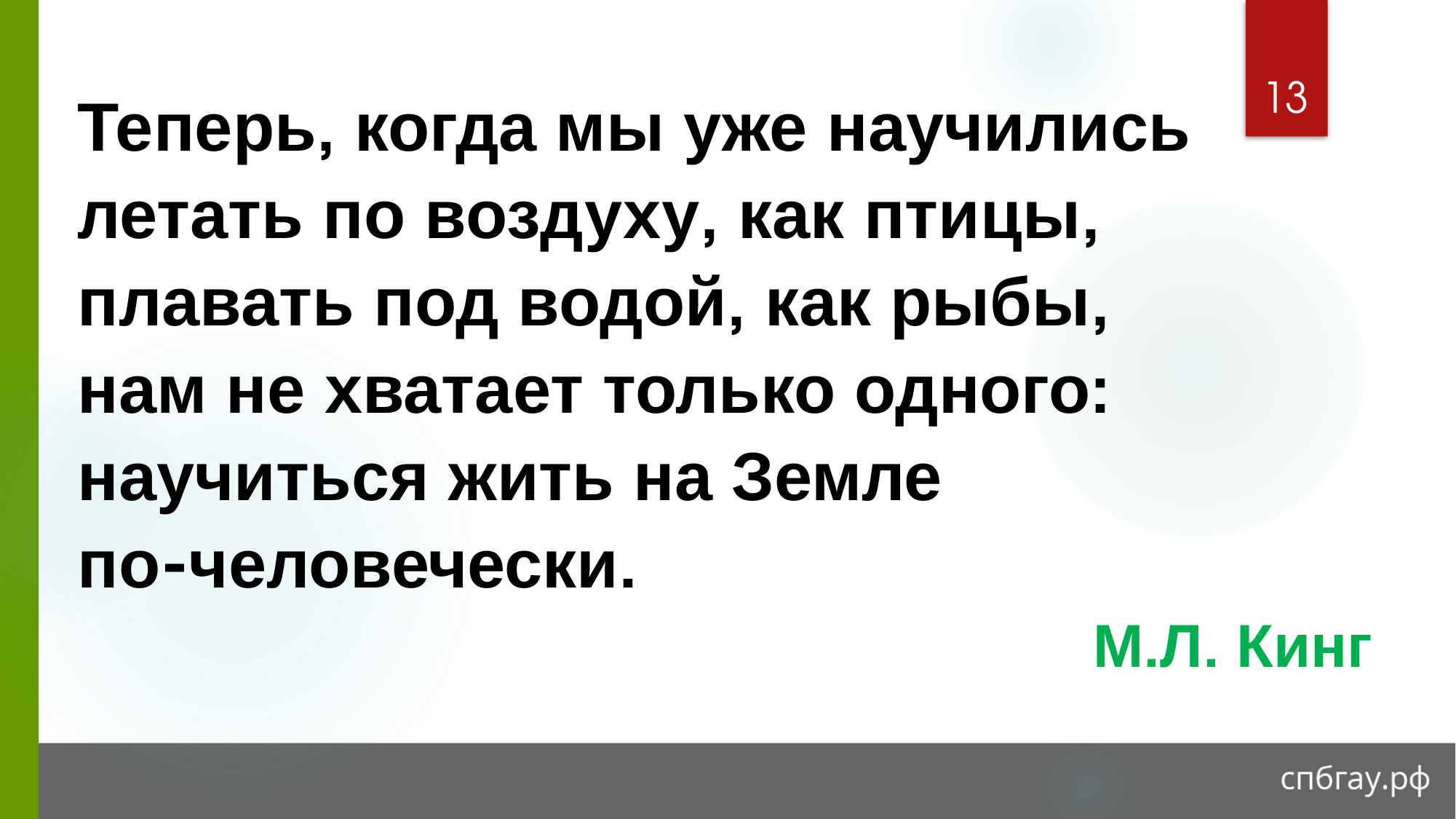

13
Теперь, когда мы уже научились
летать по воздуху, как птицы,
плавать под водой, как рыбы,
нам не хватает только одного:
научиться жить на Земле
по-человечески.
М.Л. Кинг